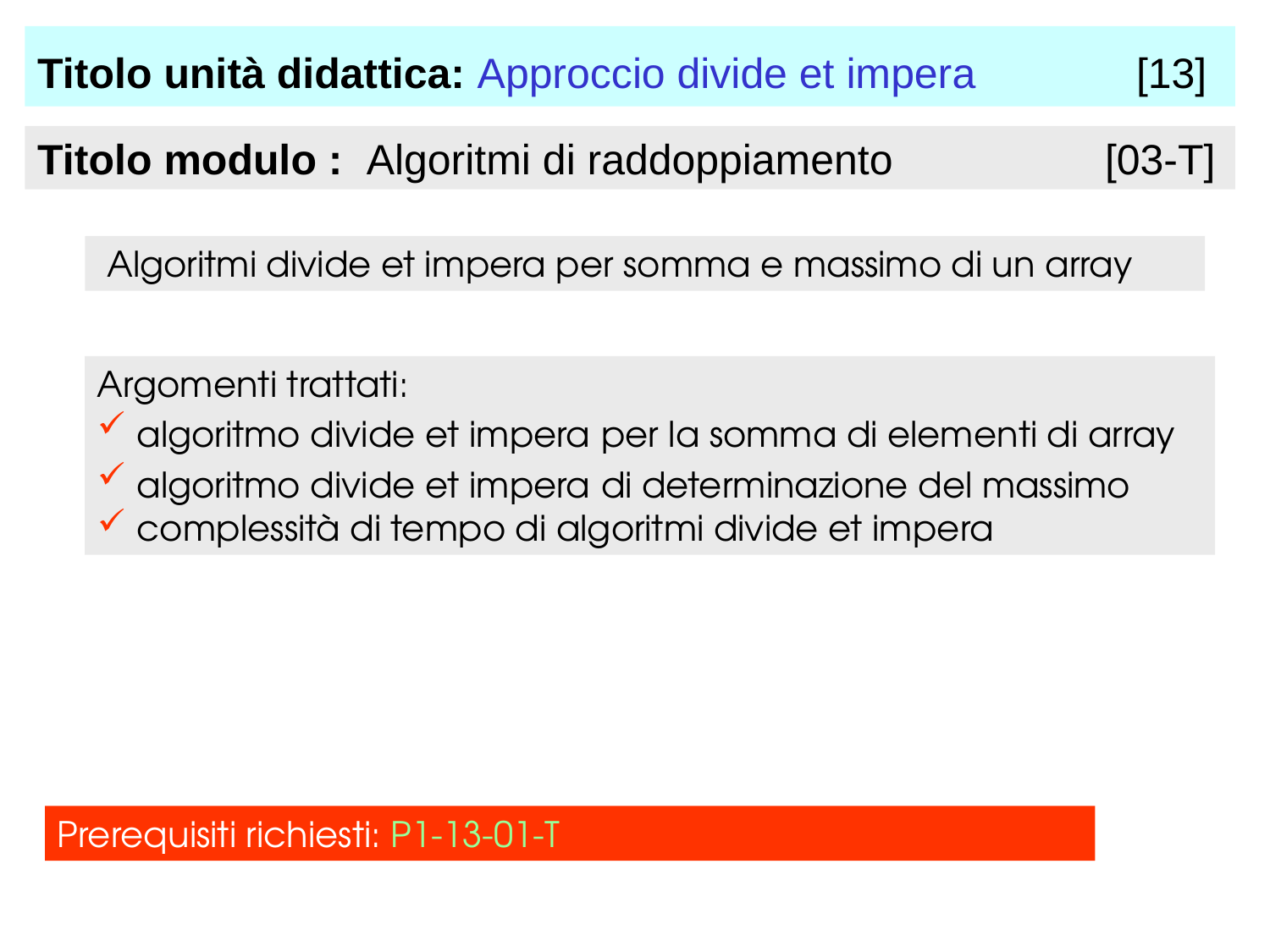

Titolo unità didattica: Approccio divide et impera 	       [13]
Titolo modulo :  Algoritmi di raddoppiamento                    [03-T]
 Algoritmi divide et impera per somma e massimo di un array
Argomenti trattati:
 algoritmo divide et impera per la somma di elementi di array
 algoritmo divide et impera di determinazione del massimo
 complessità di tempo di algoritmi divide et impera
Prerequisiti richiesti: P1-13-01-T